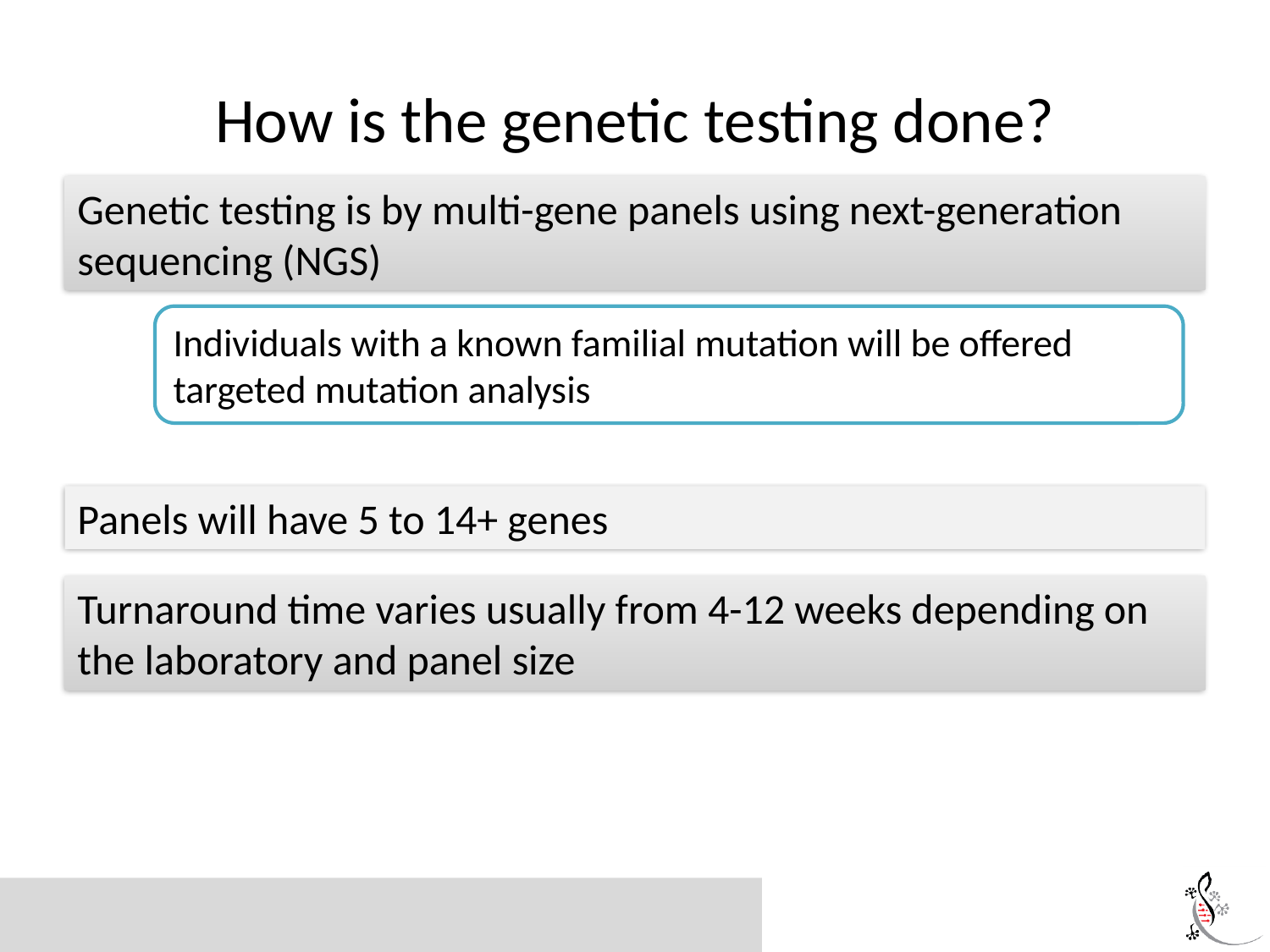

# How is the genetic testing done?
Genetic testing is by multi-gene panels using next-generation sequencing (NGS)
Individuals with a known familial mutation will be offered targeted mutation analysis
Panels will have 5 to 14+ genes
Turnaround time varies usually from 4-12 weeks depending on the laboratory and panel size